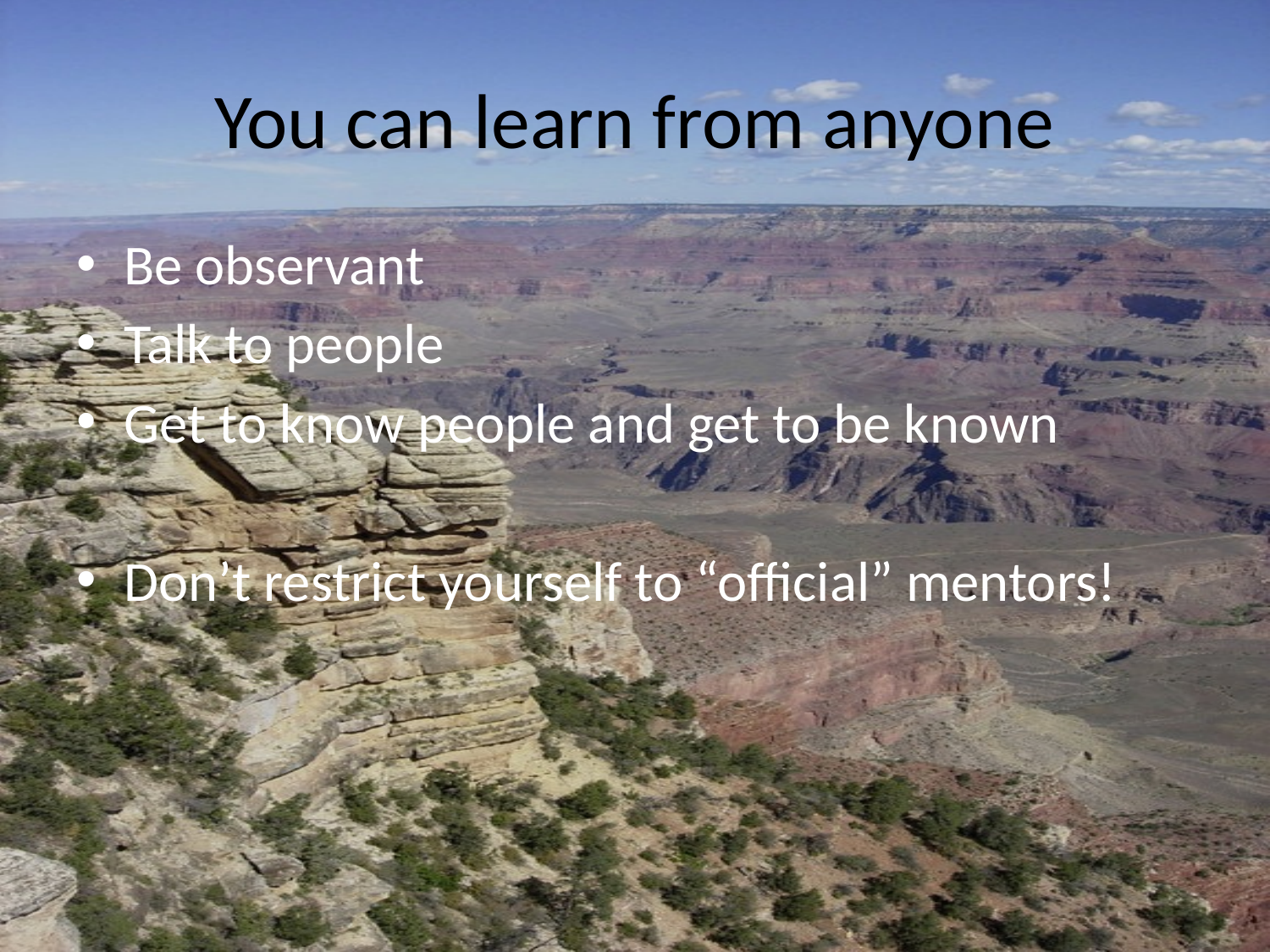

# You can learn from anyone
Be observant
Talk to people
Get to know people and get to be known

Don’t restrict yourself to “official” mentors!